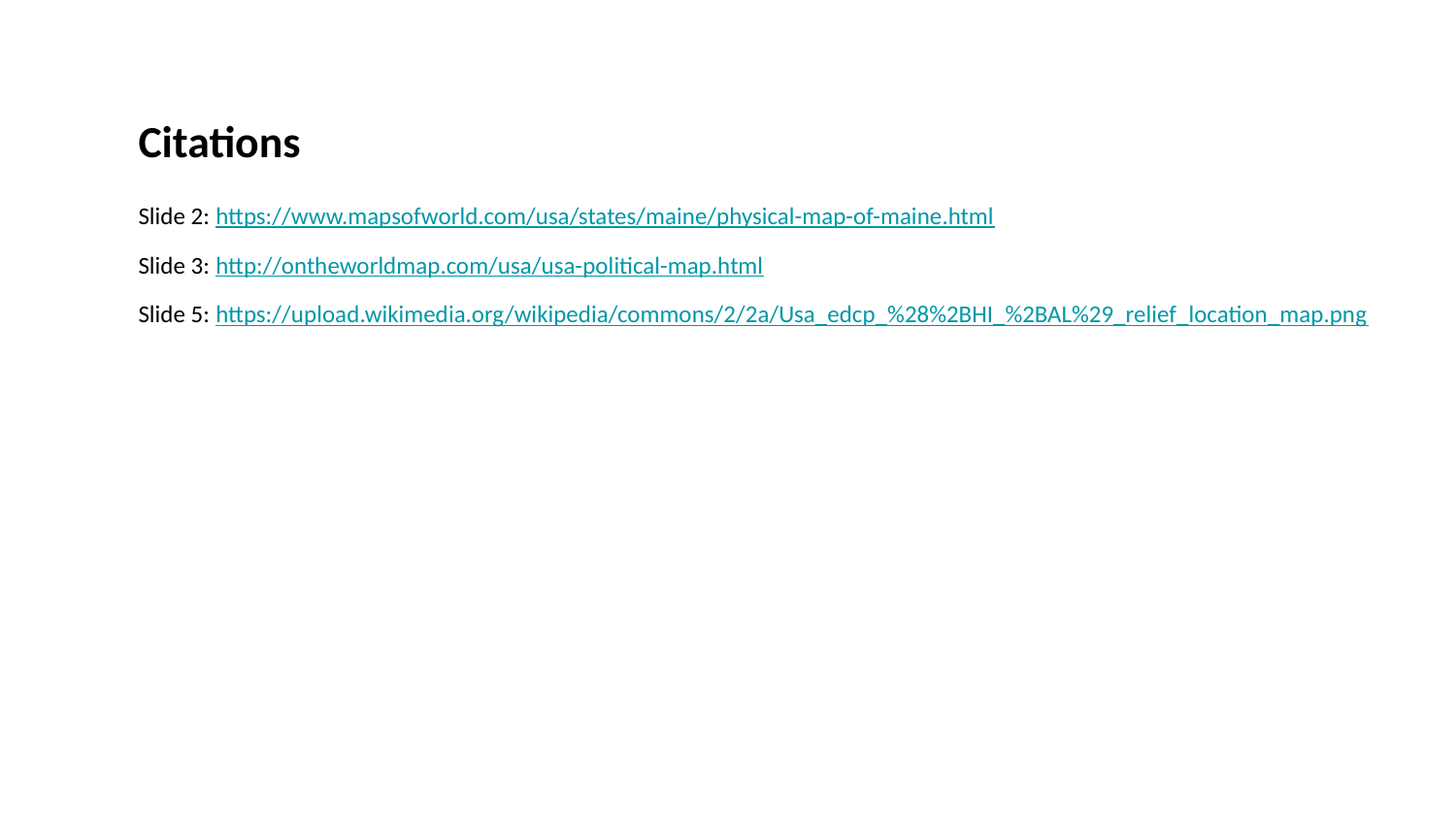

Citations

Slide 2: https://www.mapsofworld.com/usa/states/maine/physical-map-of-maine.html
Slide 3: http://ontheworldmap.com/usa/usa-political-map.html
Slide 5: https://upload.wikimedia.org/wikipedia/commons/2/2a/Usa_edcp_%28%2BHI_%2BAL%29_relief_location_map.png